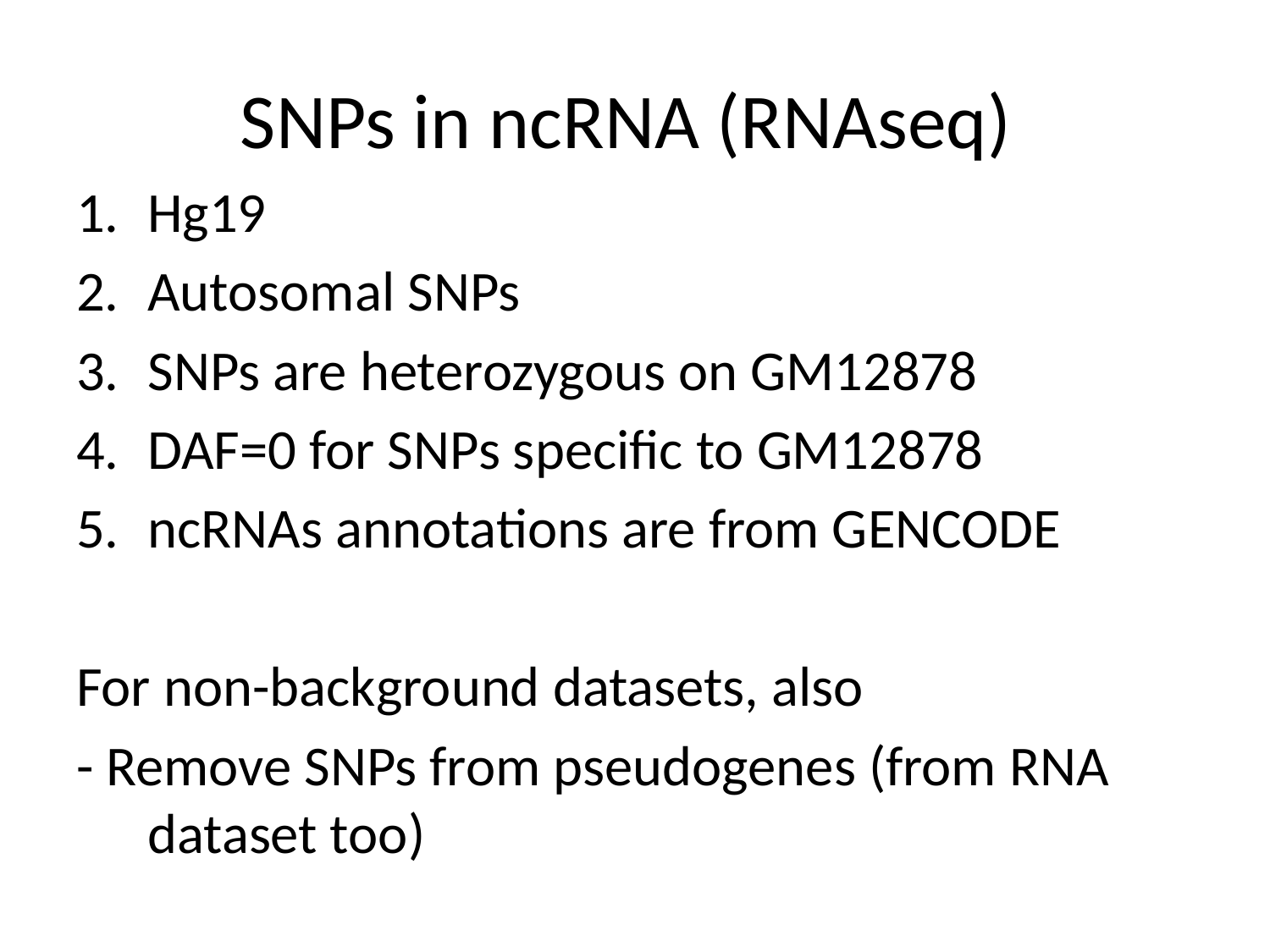

# SNPs in ncRNA (RNAseq)
Hg19
Autosomal SNPs
SNPs are heterozygous on GM12878
DAF=0 for SNPs specific to GM12878
ncRNAs annotations are from GENCODE

For non-background datasets, also
- Remove SNPs from pseudogenes (from RNA dataset too)